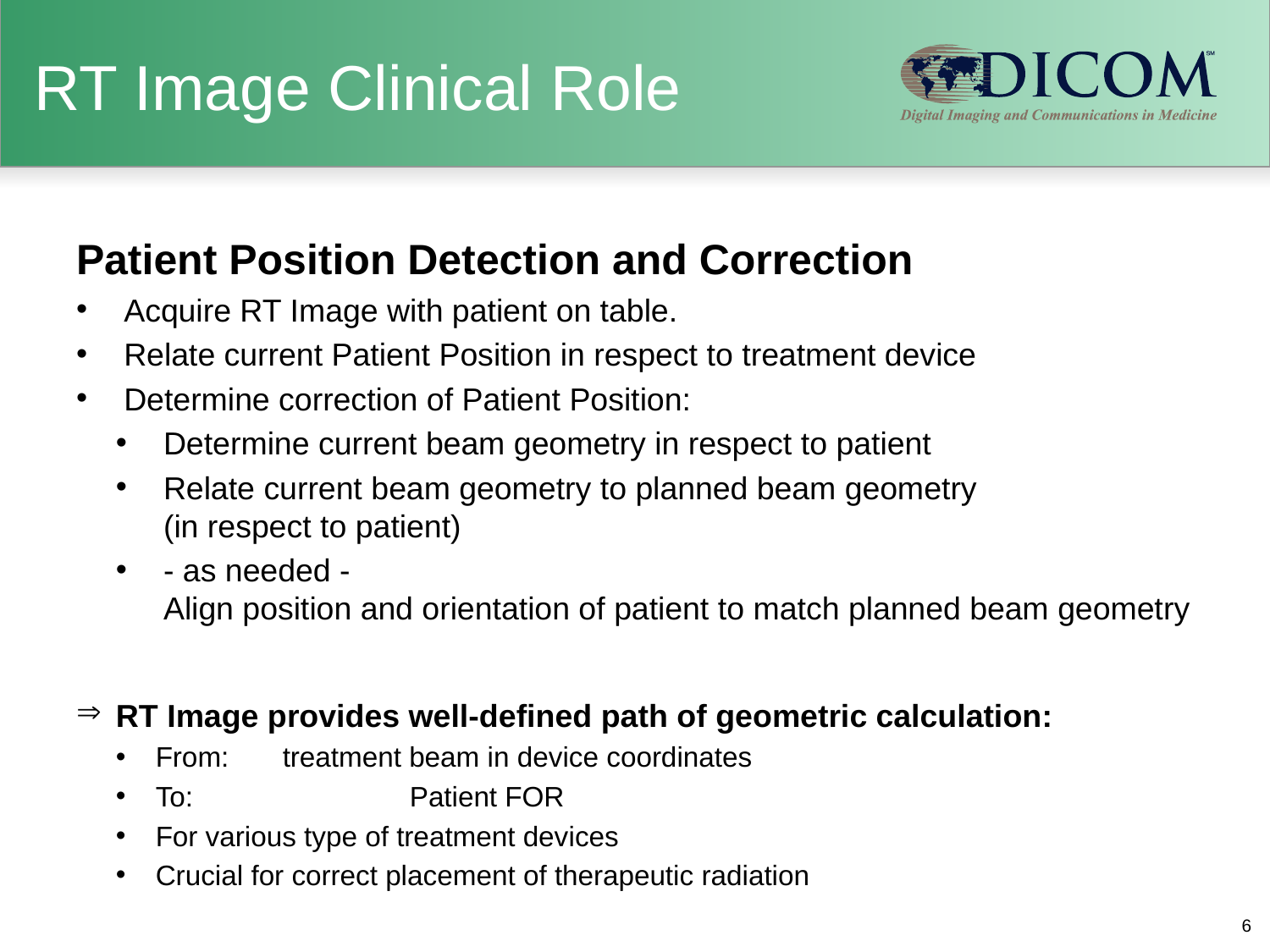

# RT Image Clinical Role
Patient Position Detection and Correction
Acquire RT Image with patient on table.
Relate current Patient Position in respect to treatment device
Determine correction of Patient Position:
Determine current beam geometry in respect to patient
Relate current beam geometry to planned beam geometry
(in respect to patient)
- as needed -
Align position and orientation of patient to match planned beam geometry

RT Image provides well-defined path of geometric calculation:
From:	treatment beam in device coordinates
To:		Patient FOR
For various type of treatment devices
Crucial for correct placement of therapeutic radiation
6